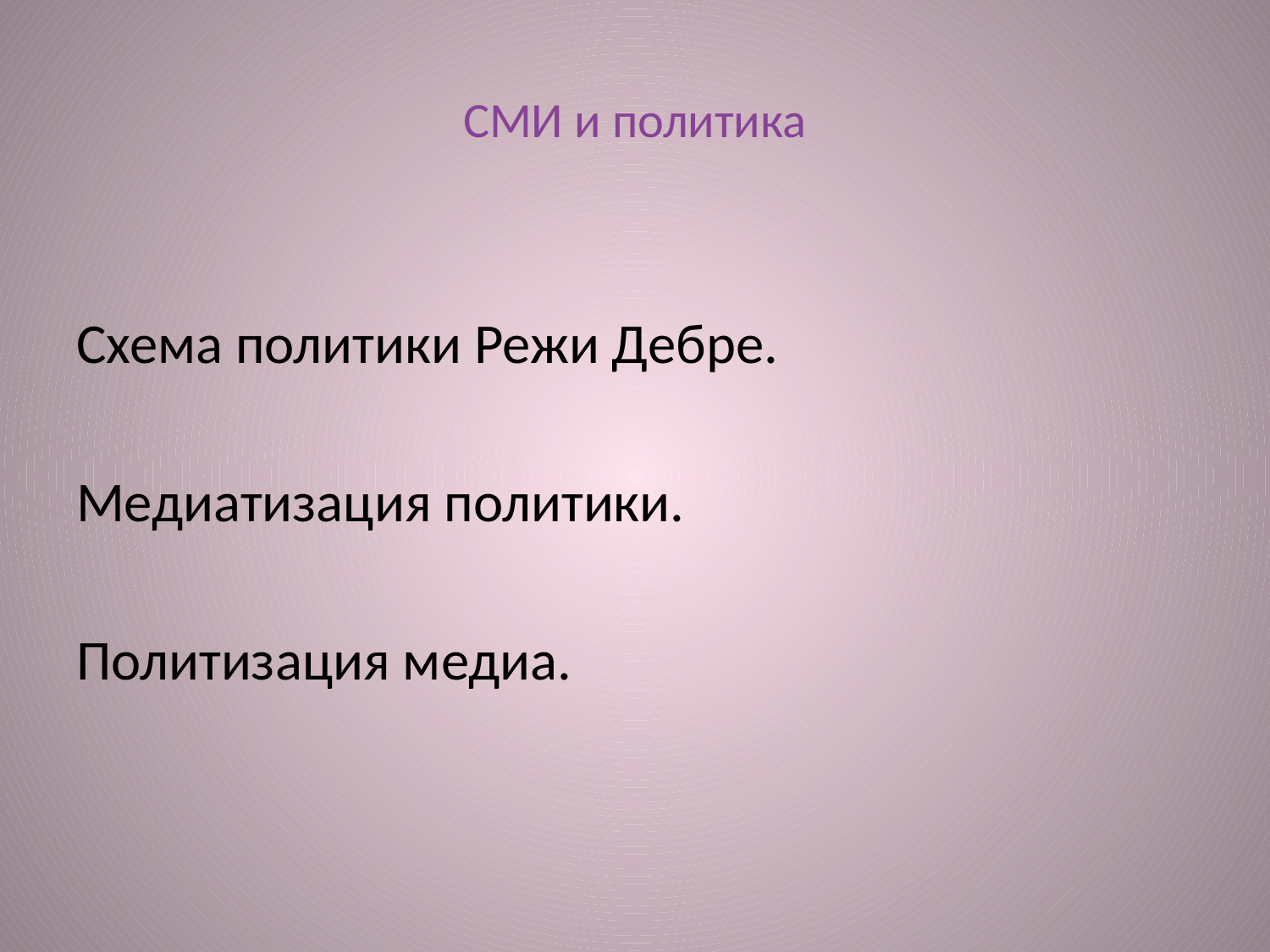

# СМИ и политика

Схема политики Режи Дебре.

Медиатизация политики.

Политизация медиа.